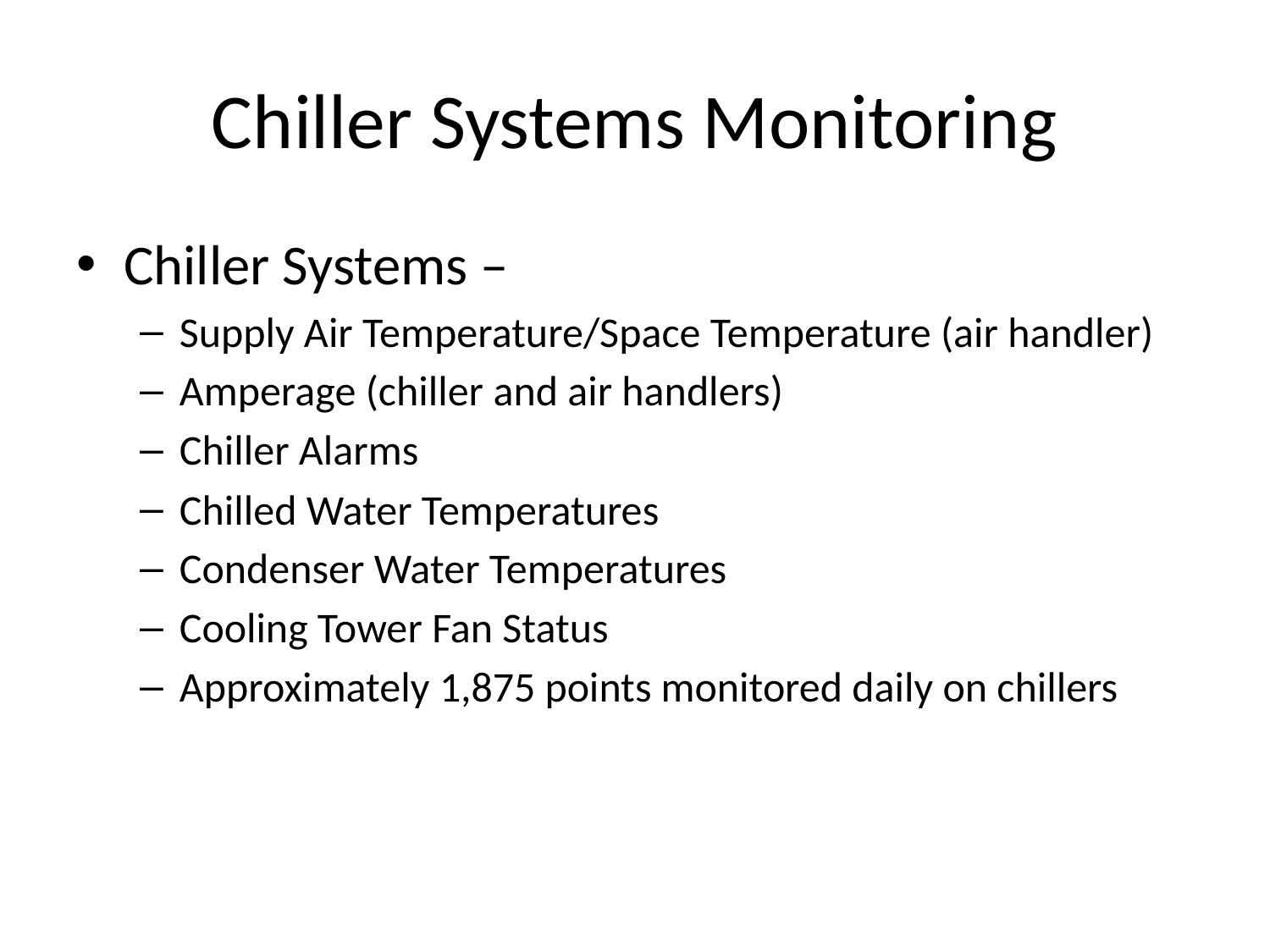

# Chiller Systems Monitoring
Chiller Systems –
Supply Air Temperature/Space Temperature (air handler)
Amperage (chiller and air handlers)
Chiller Alarms
Chilled Water Temperatures
Condenser Water Temperatures
Cooling Tower Fan Status
Approximately 1,875 points monitored daily on chillers